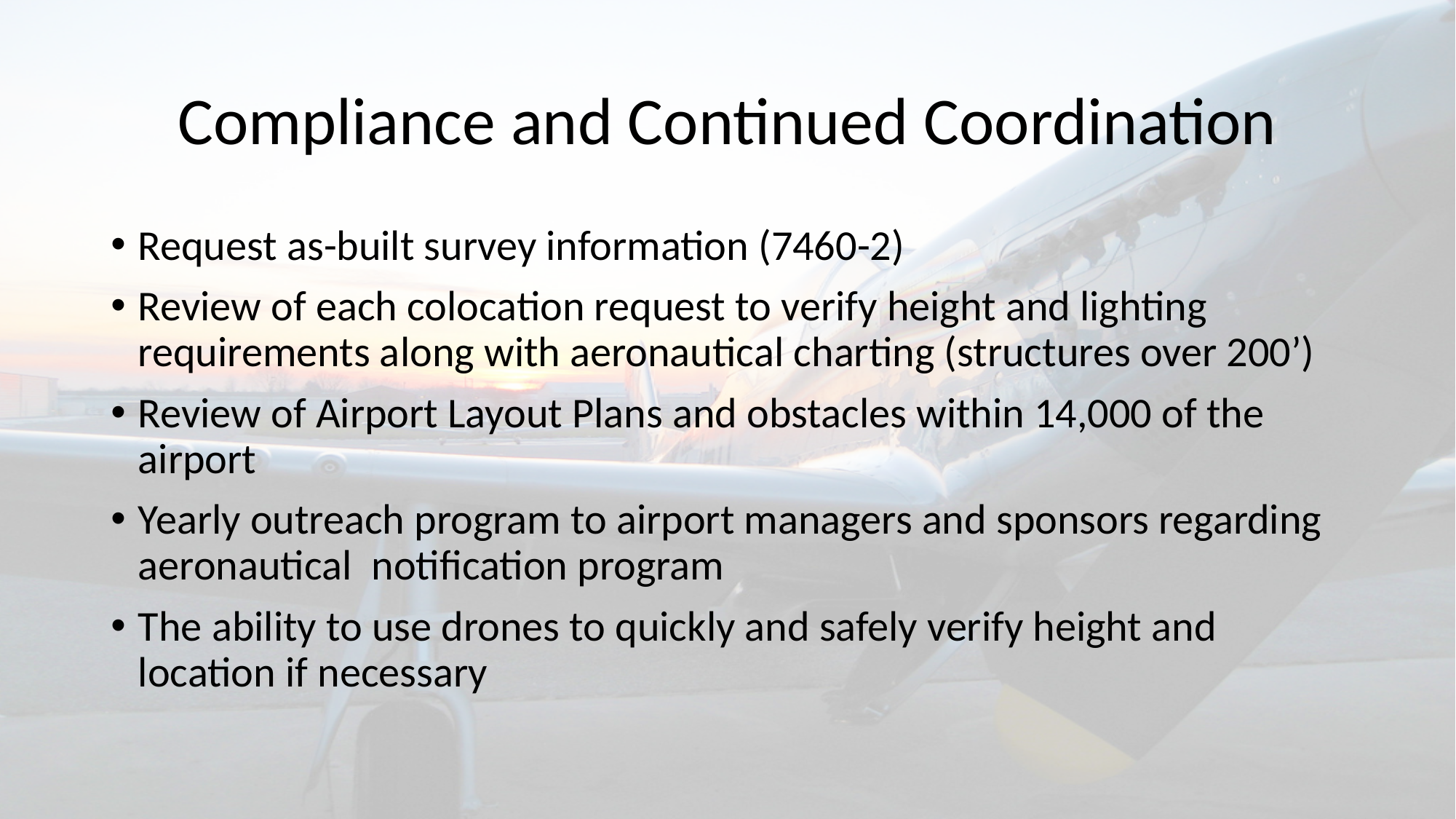

# Compliance and Continued Coordination
Request as-built survey information (7460-2)
Review of each colocation request to verify height and lighting requirements along with aeronautical charting (structures over 200’)
Review of Airport Layout Plans and obstacles within 14,000 of the airport
Yearly outreach program to airport managers and sponsors regarding aeronautical  notification program
The ability to use drones to quickly and safely verify height and location if necessary